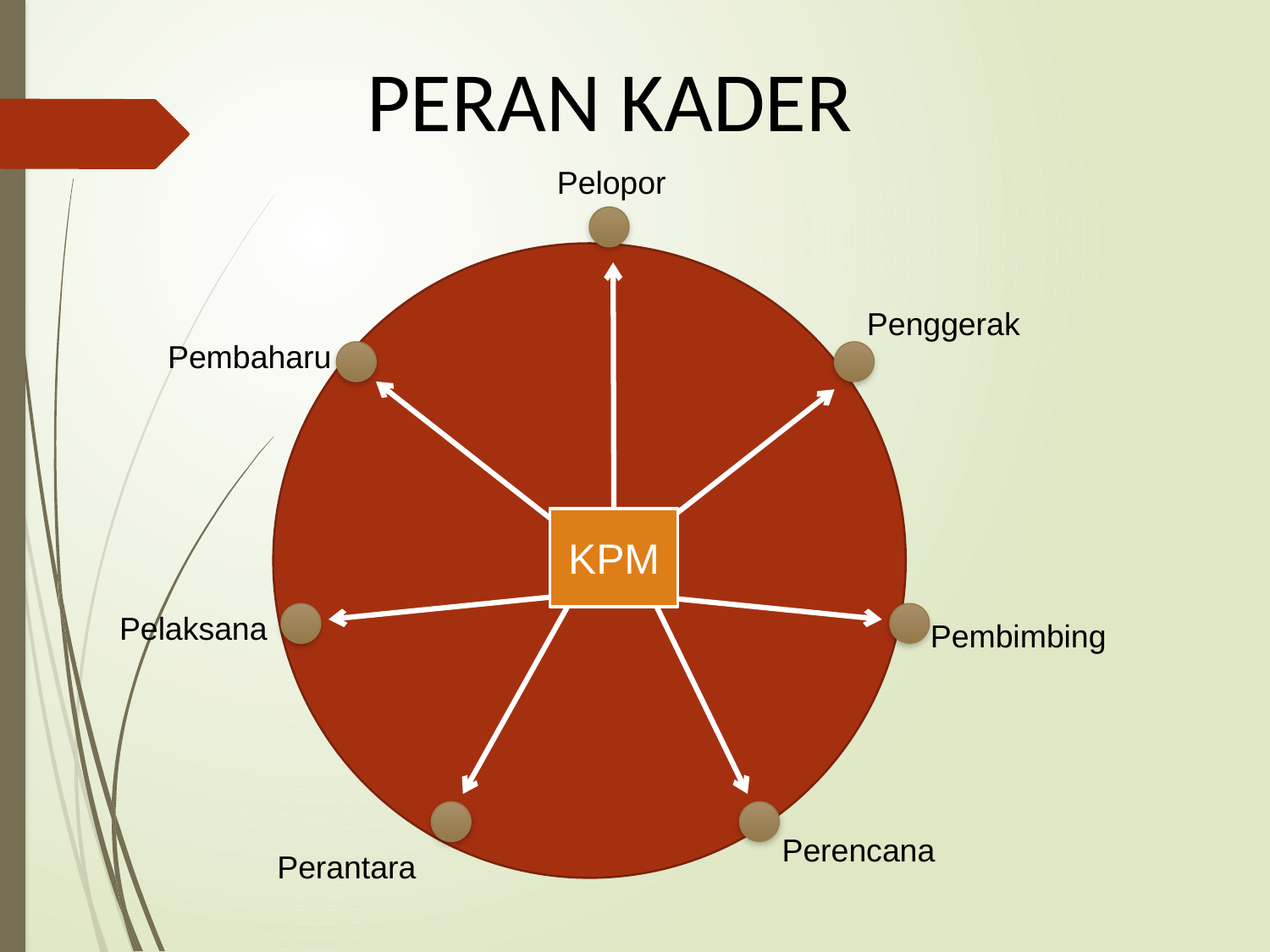

PERAN KADER
Pelopor

Penggerak
Pembaharu
KPM
Pelaksana
Pembimbing
Perencana
Perantara